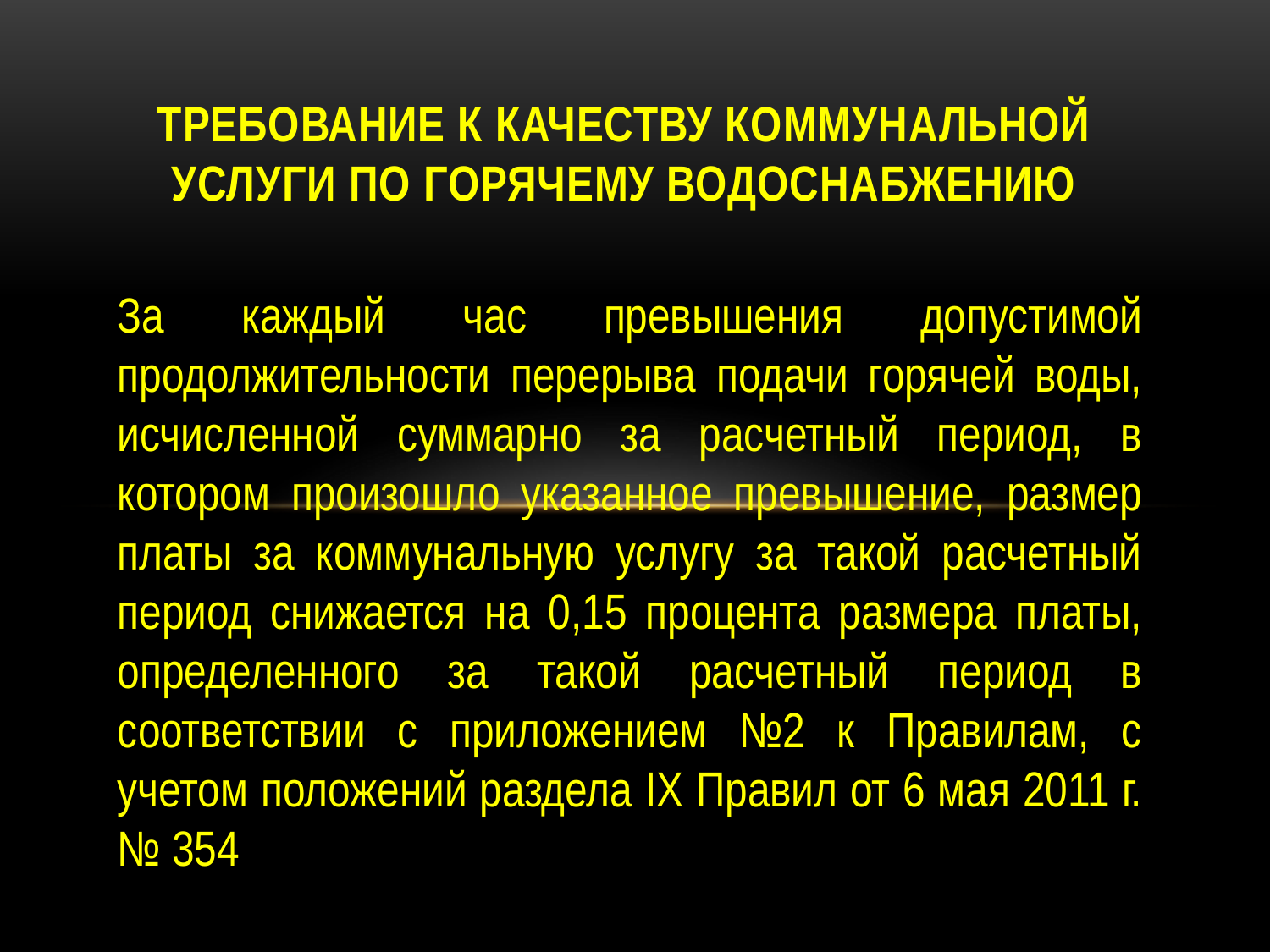

# Требование к качеству коммунальной услуги по горячему водоснабжению
За каждый час превышения допустимой продолжительности перерыва подачи горячей воды, исчисленной суммарно за расчетный период, в котором произошло указанное превышение, размер платы за коммунальную услугу за такой расчетный период снижается на 0,15 процента размера платы, определенного за такой расчетный период в соответствии с приложением №2 к Правилам, с учетом положений раздела IX Правил от 6 мая 2011 г. № 354